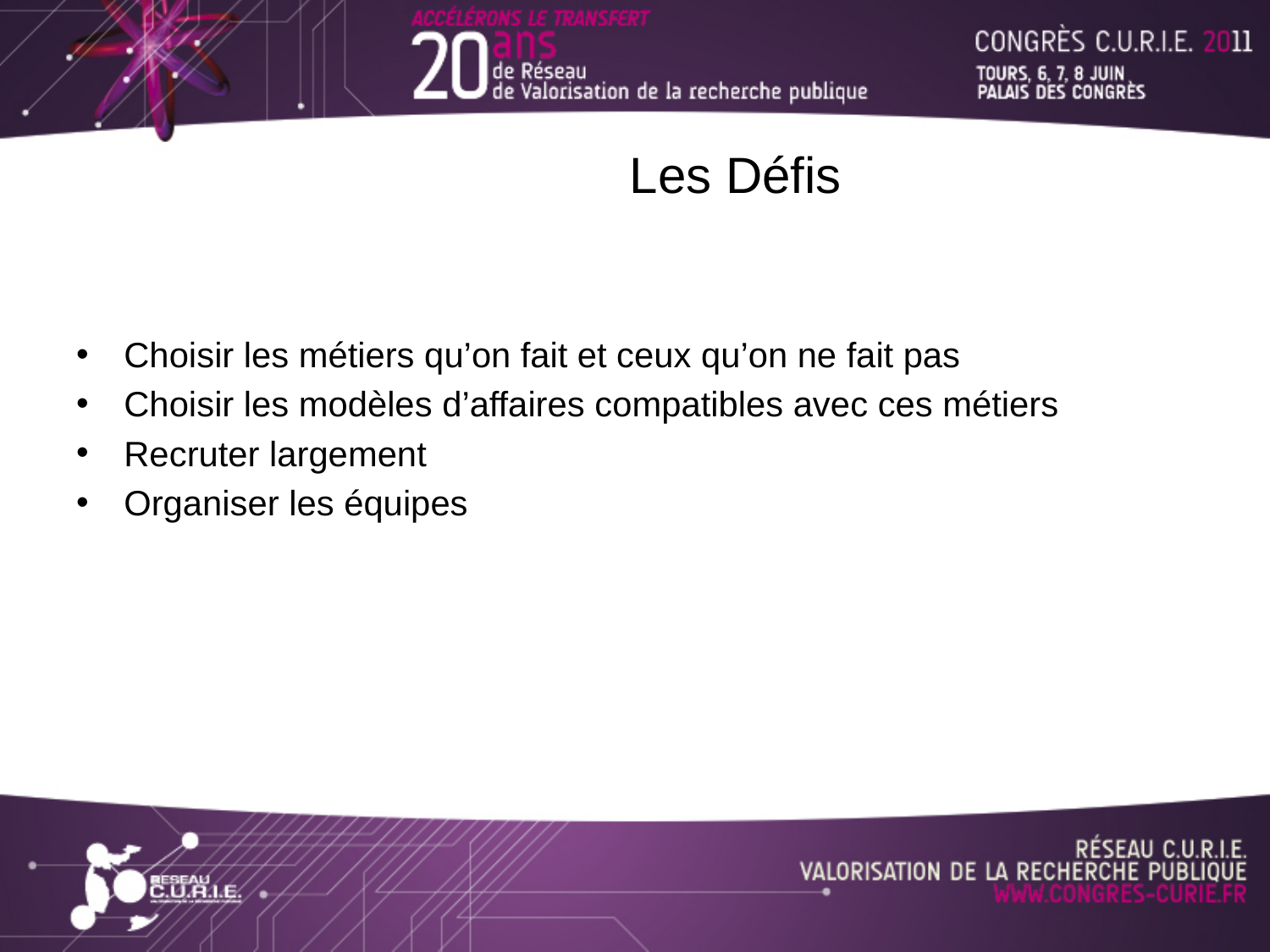

# Les Défis
Choisir les métiers qu’on fait et ceux qu’on ne fait pas
Choisir les modèles d’affaires compatibles avec ces métiers
Recruter largement
Organiser les équipes